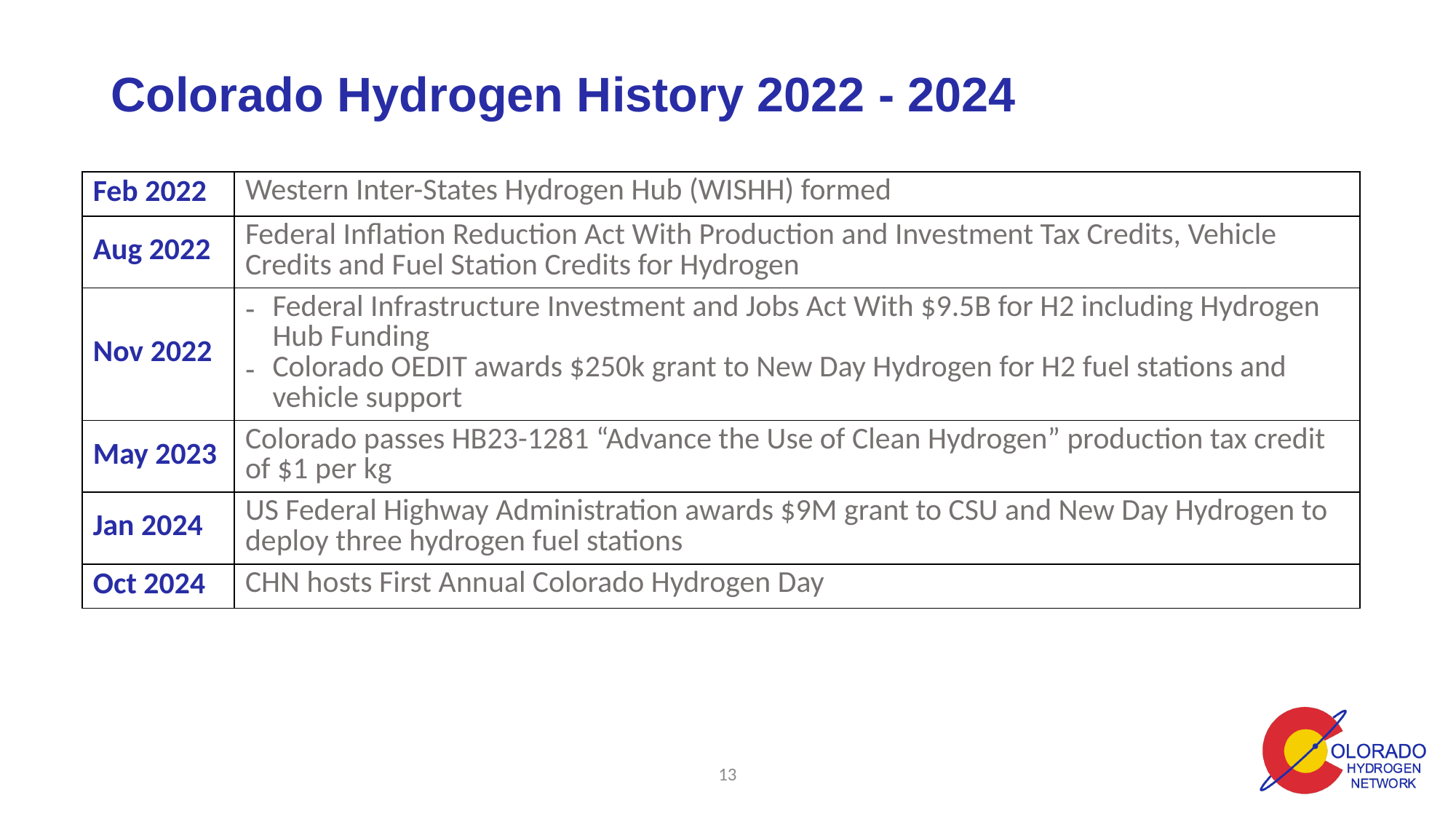

# Colorado Hydrogen History 2022 - 2024
| Feb 2022 | Western Inter-States Hydrogen Hub (WISHH) formed |
| --- | --- |
| Aug 2022 | Federal Inflation Reduction Act With Production and Investment Tax Credits, Vehicle Credits and Fuel Station Credits for Hydrogen |
| Nov 2022 | Federal Infrastructure Investment and Jobs Act With $9.5B for H2 including Hydrogen Hub Funding Colorado OEDIT awards $250k grant to New Day Hydrogen for H2 fuel stations and vehicle support |
| May 2023 | Colorado passes HB23-1281 “Advance the Use of Clean Hydrogen” production tax credit of $1 per kg |
| Jan 2024 | US Federal Highway Administration awards $9M grant to CSU and New Day Hydrogen to deploy three hydrogen fuel stations |
| Oct 2024 | CHN hosts First Annual Colorado Hydrogen Day |
13